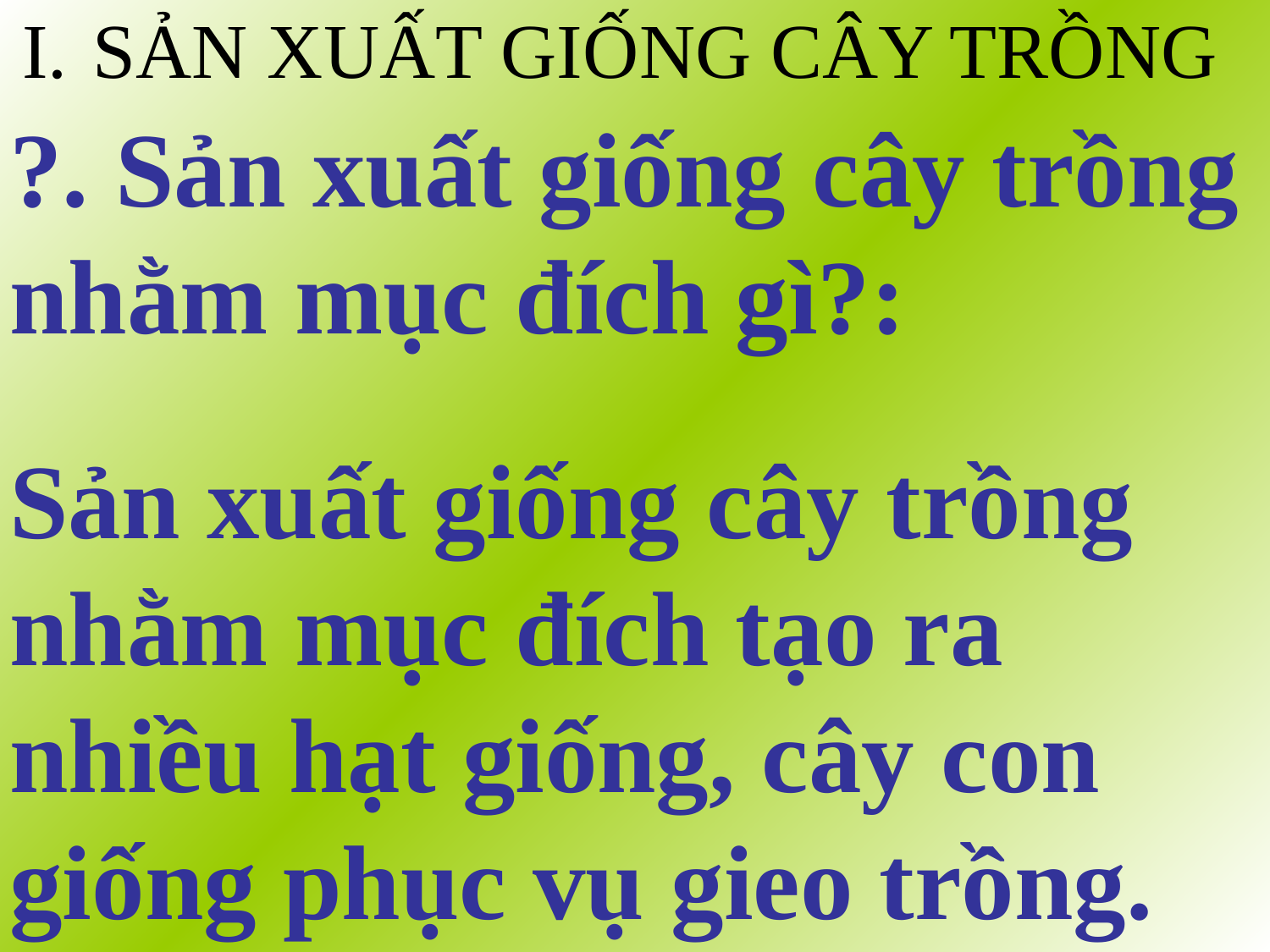

# SẢN XUẤT GIỐNG CÂY TRỒNG
?. Sản xuất giống cây trồng nhằm mục đích gì?:
Sản xuất giống cây trồng nhằm mục đích tạo ra nhiều hạt giống, cây con giống phục vụ gieo trồng.